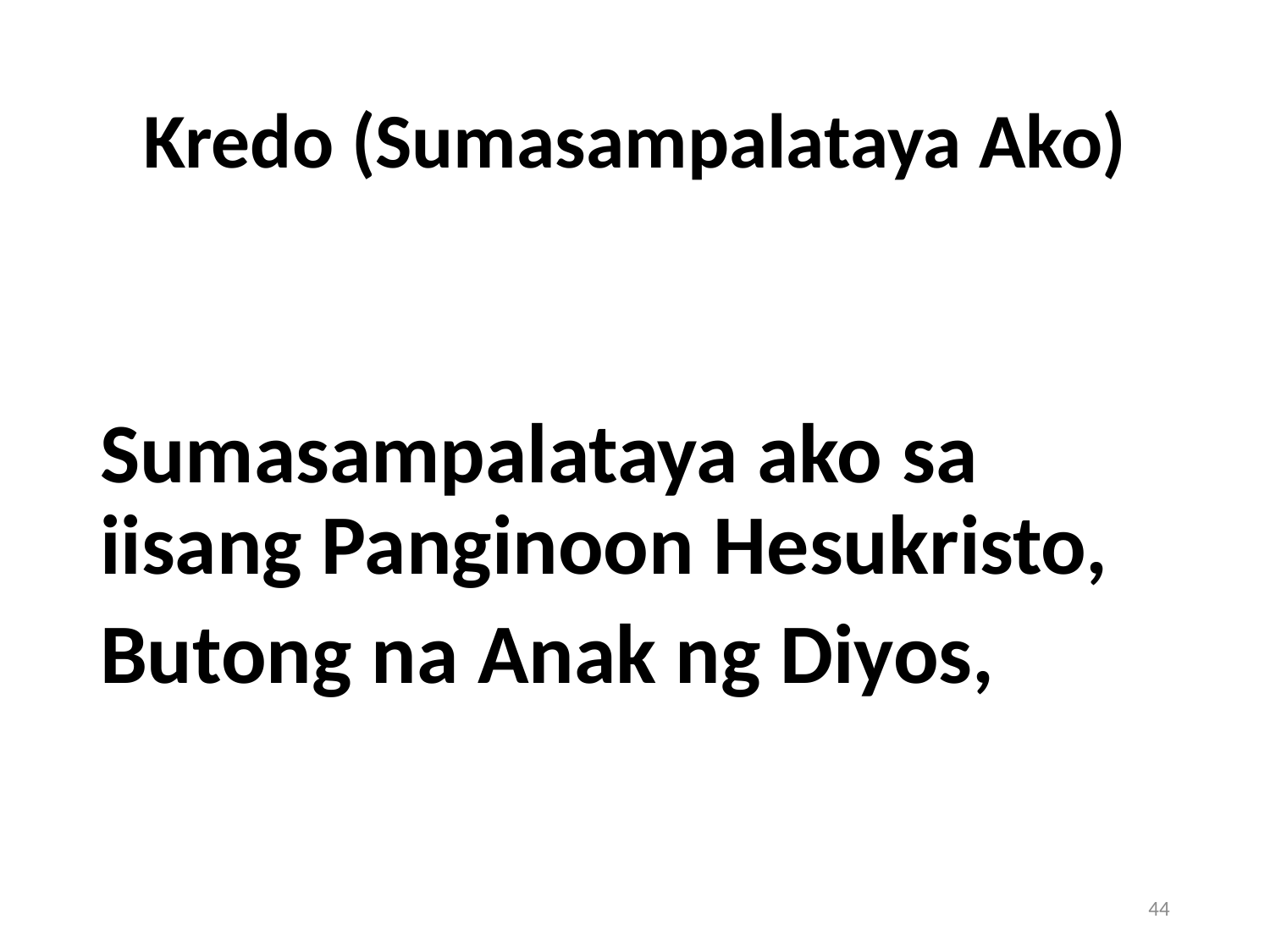

# Kredo (Sumasampalataya Ako)
Sumasampalataya ako sa iisang Panginoon Hesukristo,
Butong na Anak ng Diyos,
44